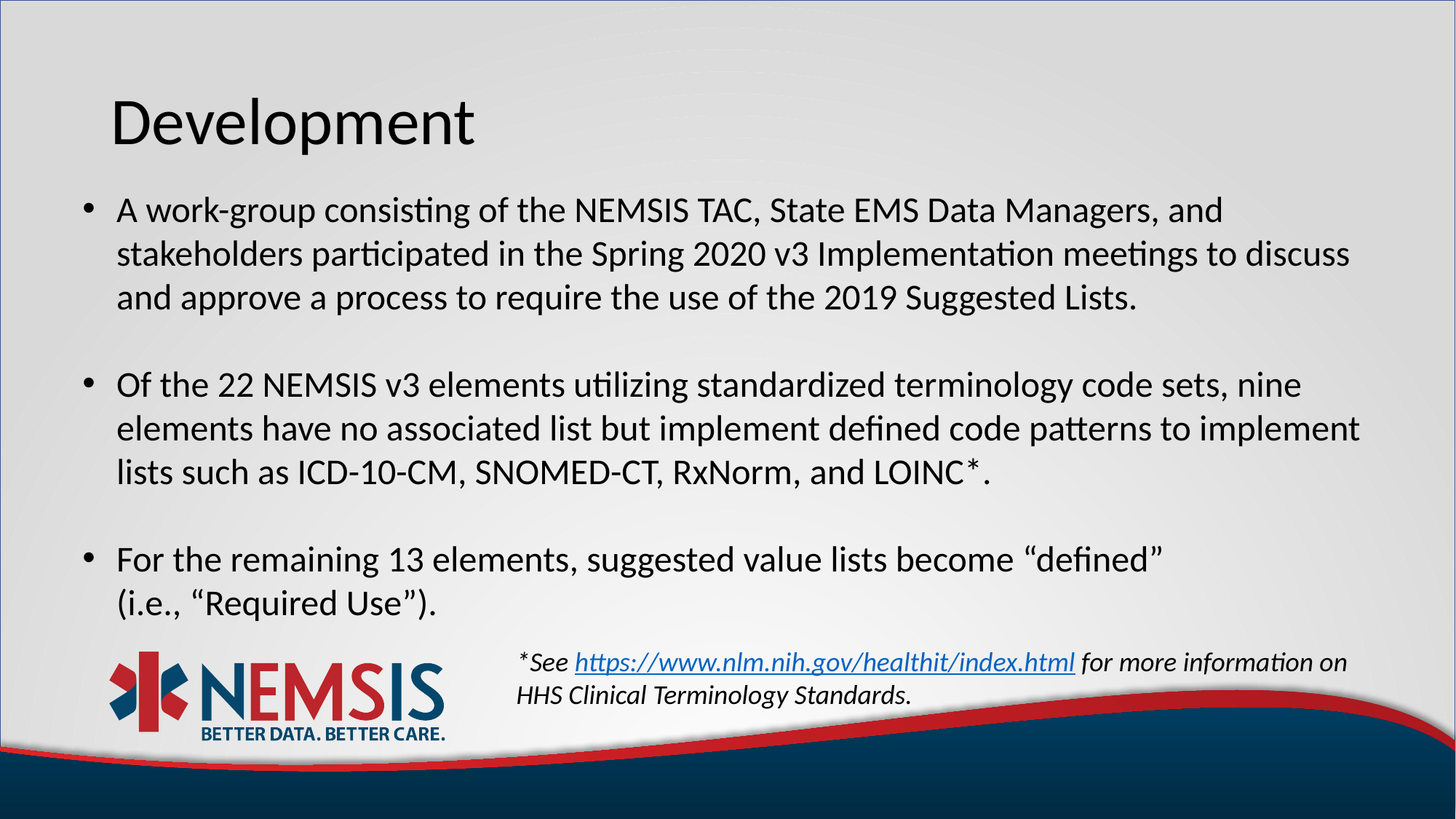

# Development
A work-group consisting of the NEMSIS TAC, State EMS Data Managers, and stakeholders participated in the Spring 2020 v3 Implementation meetings to discuss and approve a process to require the use of the 2019 Suggested Lists.

Of the 22 NEMSIS v3 elements utilizing standardized terminology code sets, nine elements have no associated list but implement defined code patterns to implement lists such as ICD-10-CM, SNOMED-CT, RxNorm, and LOINC*.

For the remaining 13 elements, suggested value lists become “defined”                   (i.e., “Required Use”).

*See https://www.nlm.nih.gov/healthit/index.html for more information on HHS Clinical Terminology Standards.